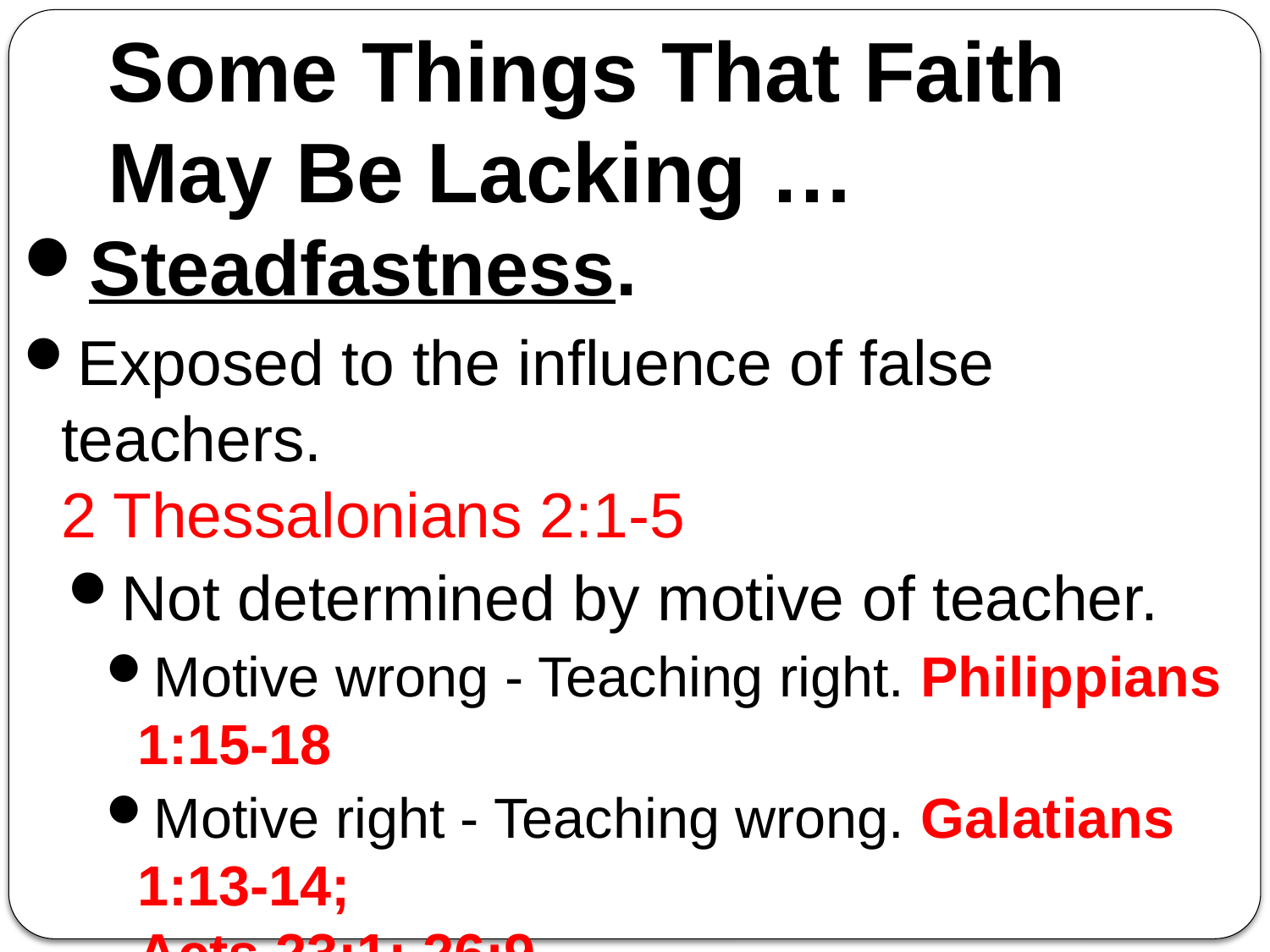

# Some Things That Faith May Be Lacking …
Steadfastness.
Exposed to the influence of false teachers.
2 Thessalonians 2:1-5
Not determined by motive of teacher.
Motive wrong - Teaching right. Philippians 1:15-18
Motive right - Teaching wrong. Galatians 1:13-14;
Acts 23:1; 26:9